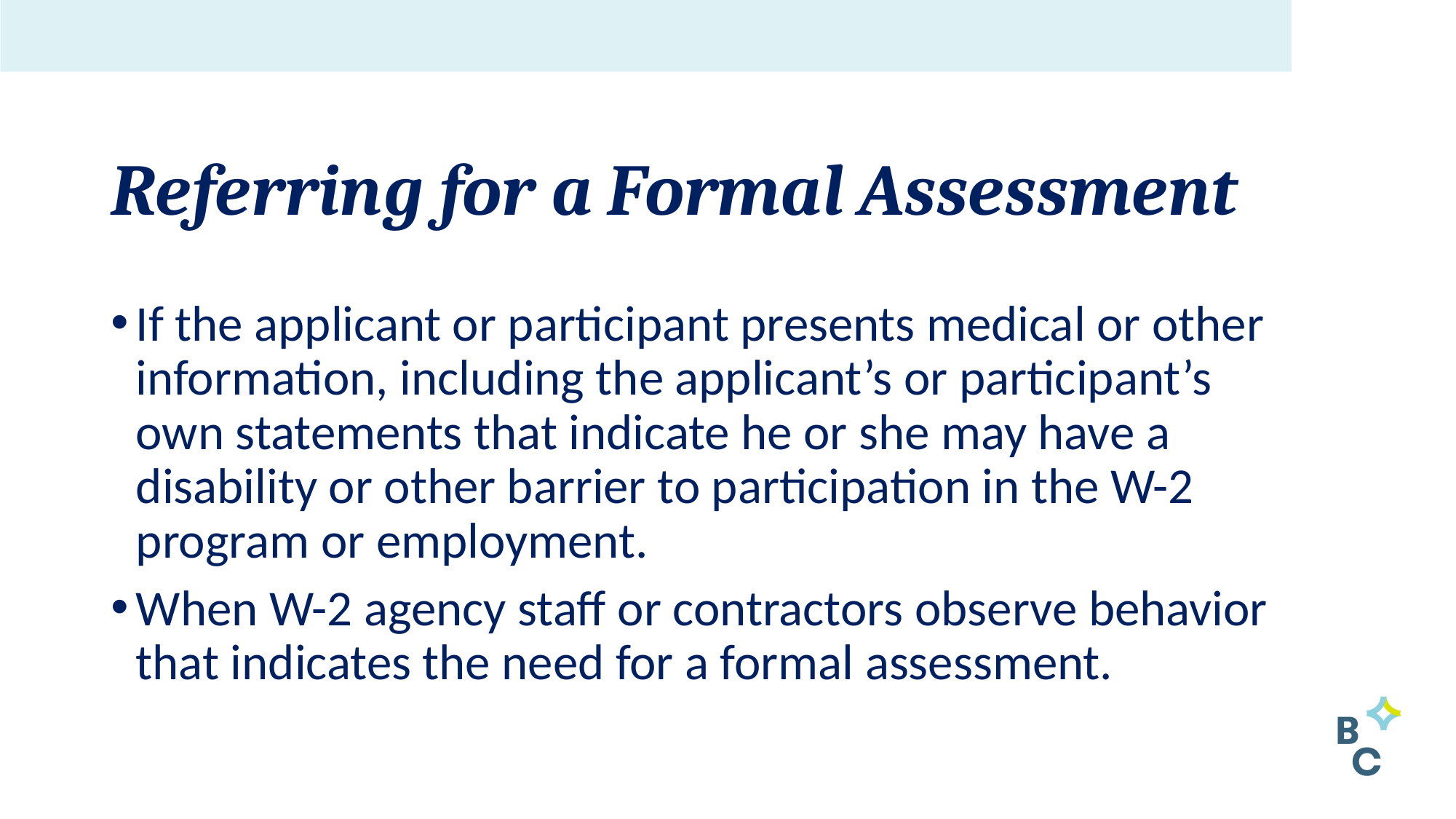

# Referring for a Formal Assessment
If the applicant or participant presents medical or other information, including the applicant’s or participant’s own statements that indicate he or she may have a disability or other barrier to participation in the W-2 program or employment.
When W-2 agency staff or contractors observe behavior that indicates the need for a formal assessment.